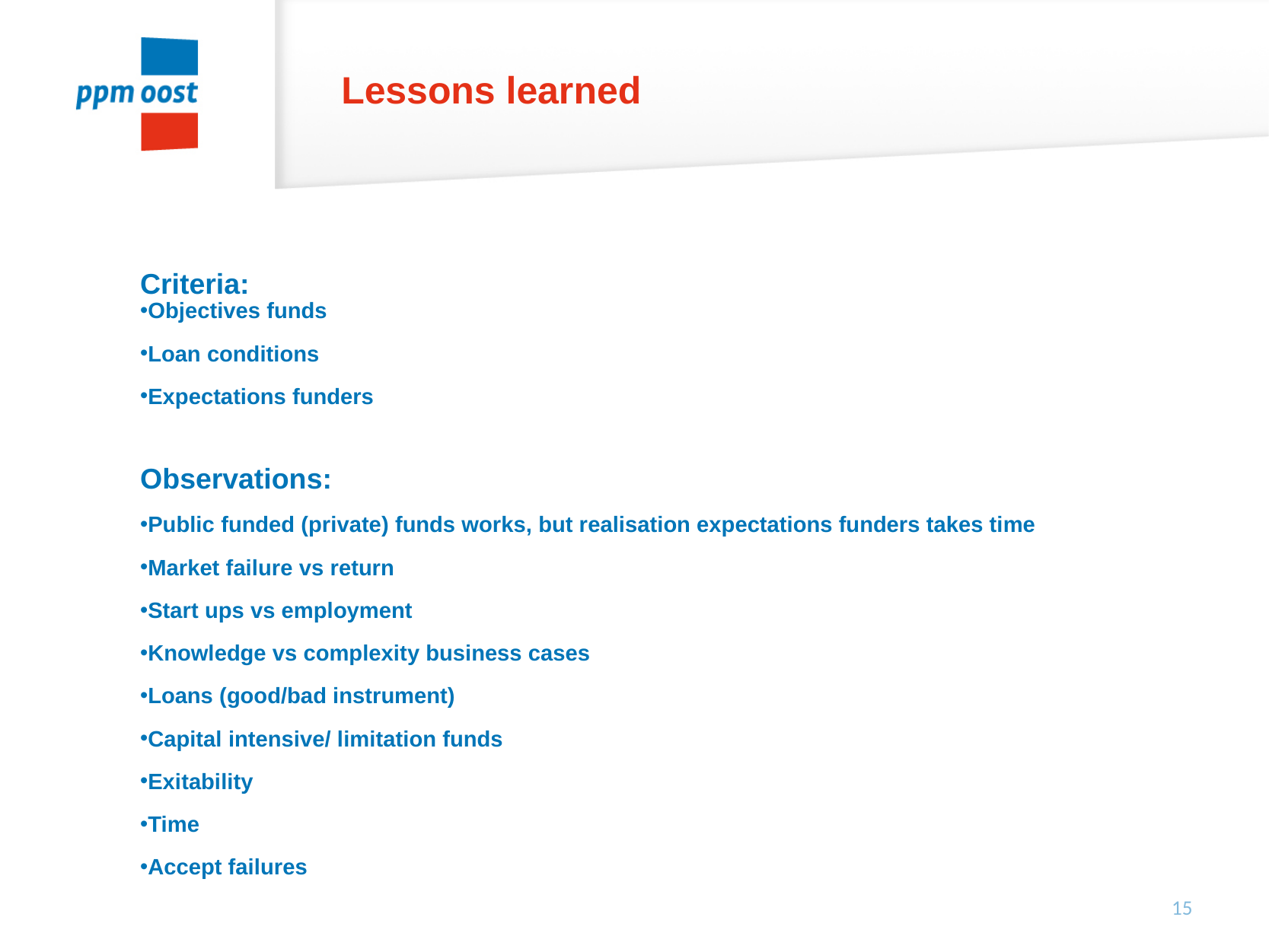

# Lessons learned
Criteria:
Objectives funds
Loan conditions
Expectations funders

Observations:
Public funded (private) funds works, but realisation expectations funders takes time
Market failure vs return
Start ups vs employment
Knowledge vs complexity business cases
Loans (good/bad instrument)
Capital intensive/ limitation funds
Exitability
Time
Accept failures
15